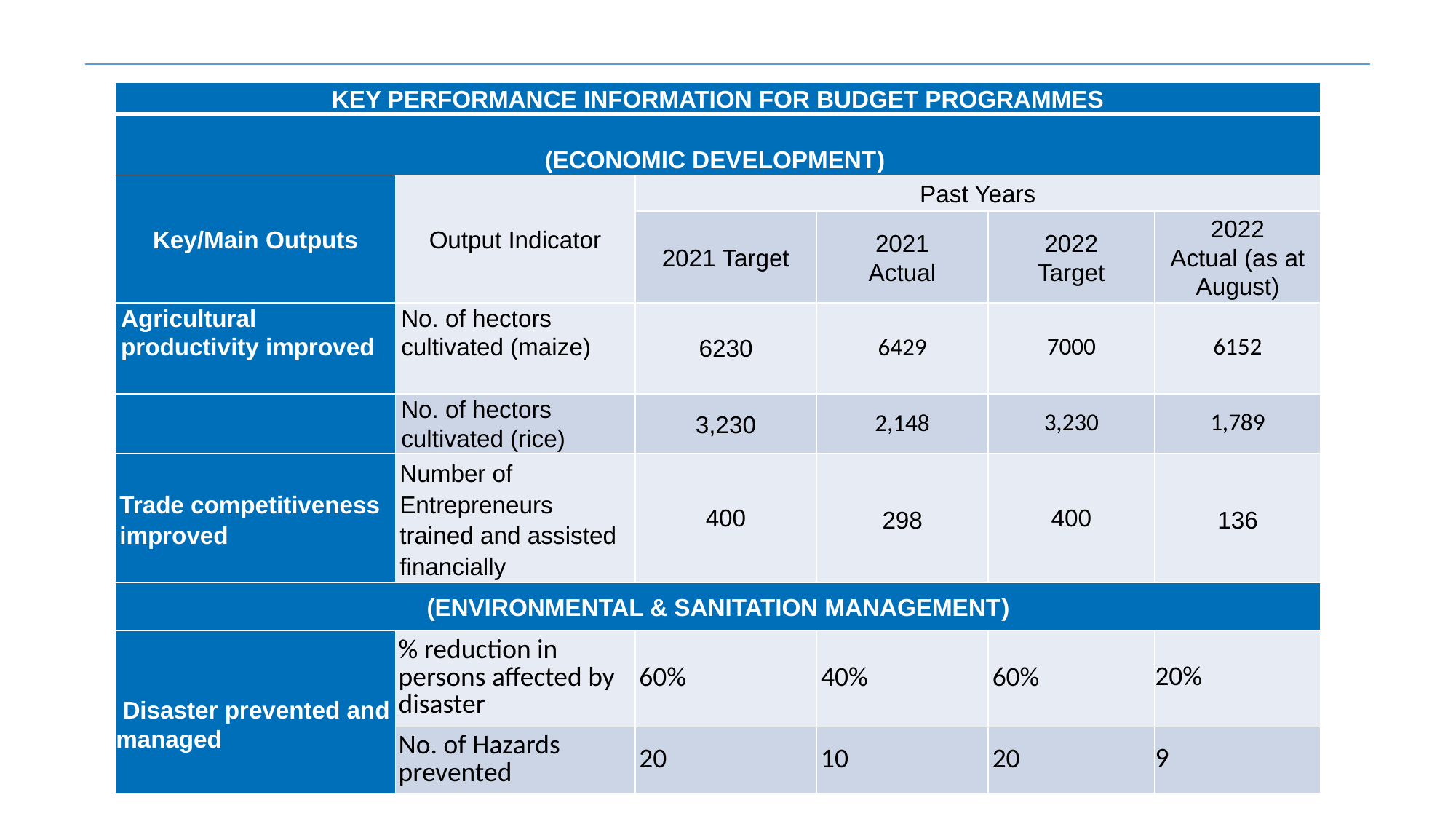

| KEY PERFORMANCE INFORMATION FOR BUDGET PROGRAMMES |  |  |  |  |  |
| --- | --- | --- | --- | --- | --- |
| (ECONOMIC DEVELOPMENT) |  |  |  |  |  |
| Key/Main Outputs | Output Indicator | Past Years |  |  |  |
|  |  | 2021 Target | 2021 Actual | 2022 Target | 2022 Actual (as at August) |
| Agricultural productivity improved | No. of hectors cultivated (maize) | 6230 | 6429 | 7000 | 6152 |
|  | No. of hectors cultivated (rice) | 3,230 | 2,148 | 3,230 | 1,789 |
| Trade competitiveness improved | Number of Entrepreneurs trained and assisted financially | 400 | 298 | 400 | 136 |
| (ENVIRONMENTAL & SANITATION MANAGEMENT) |  |  |  |  |  |
| Disaster prevented and managed | % reduction in persons affected by disaster | 60% | 40% | 60% | 20% |
|  | No. of Hazards prevented | 20 | 10 | 20 | 9 |
30